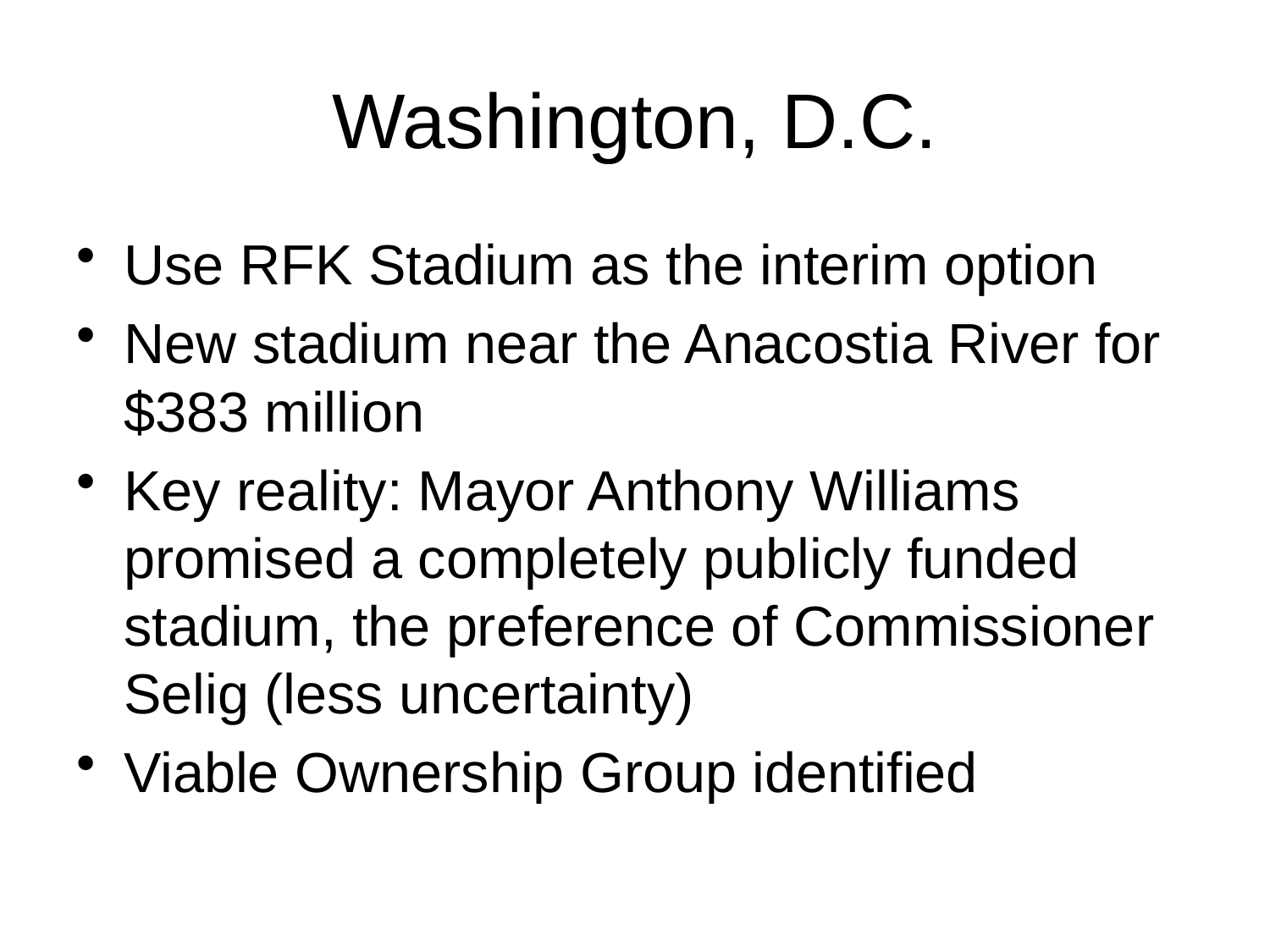

# Washington, D.C.
Use RFK Stadium as the interim option
New stadium near the Anacostia River for $383 million
Key reality: Mayor Anthony Williams promised a completely publicly funded stadium, the preference of Commissioner Selig (less uncertainty)
Viable Ownership Group identified